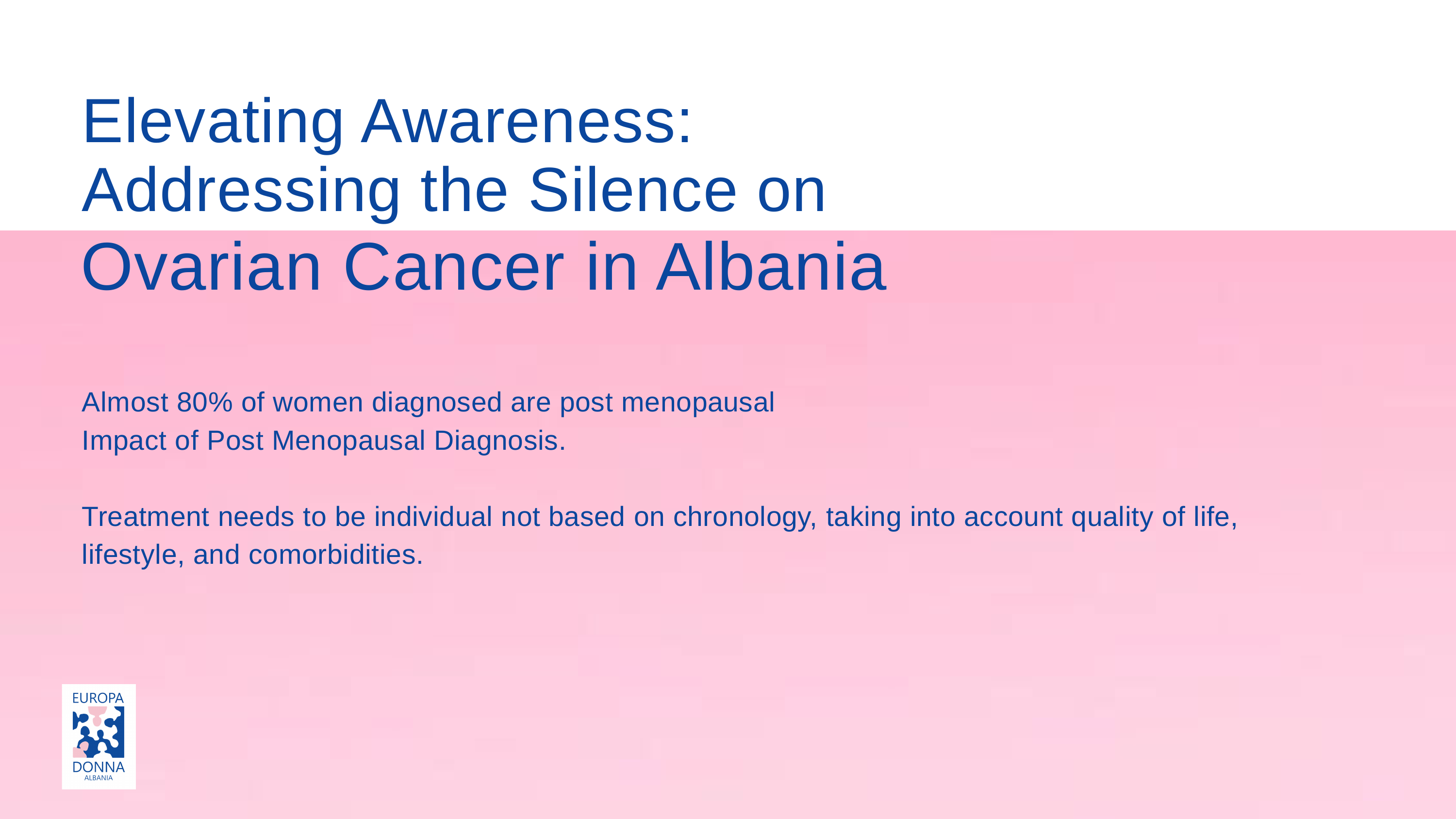

Elevating Awareness: Addressing the Silence on
Ovarian Cancer in Albania

Almost 80% of women diagnosed are post menopausal
Impact of Post Menopausal Diagnosis.

Treatment needs to be individual not based on chronology, taking into account quality of life, lifestyle, and comorbidities.